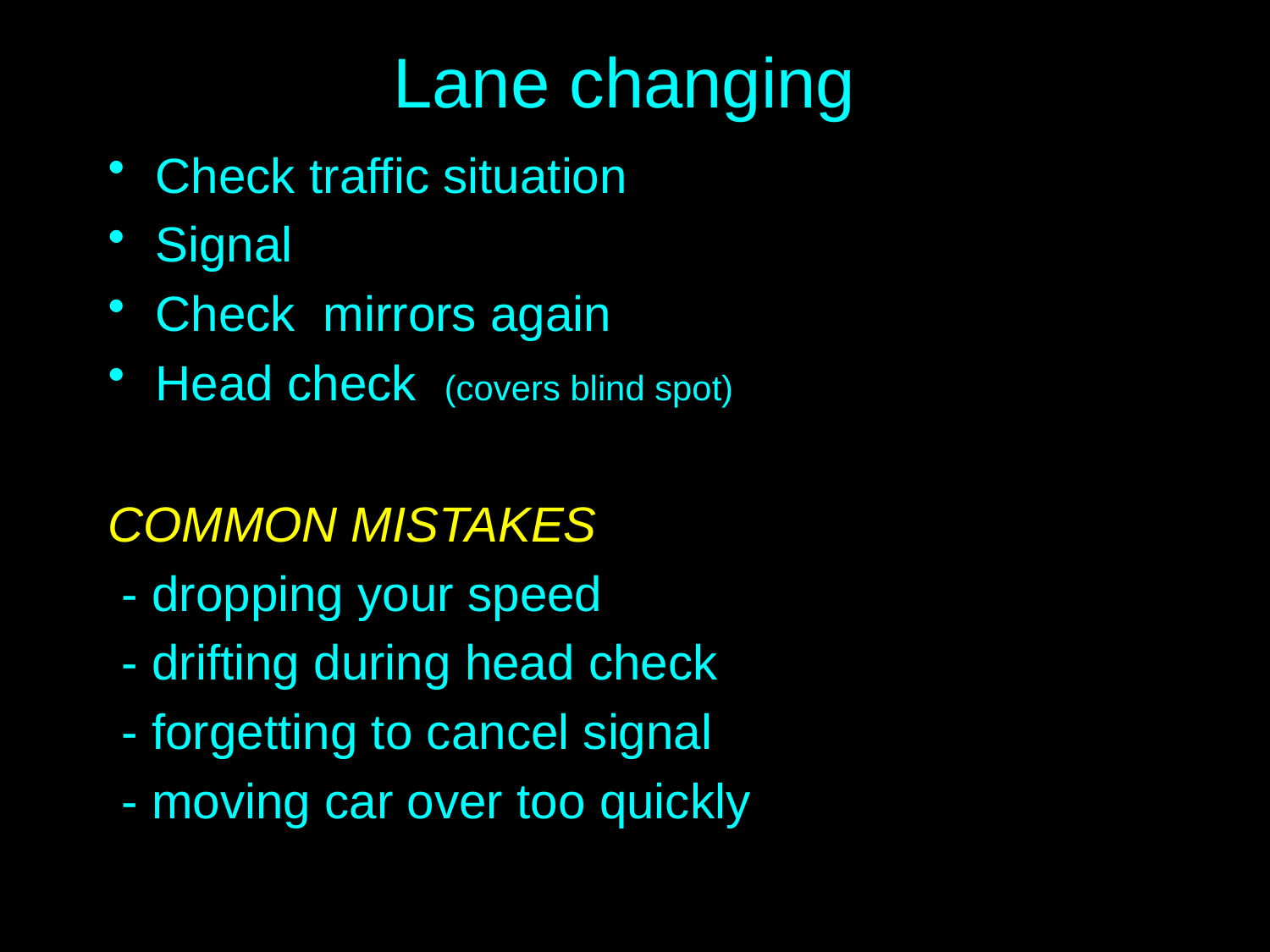

# Lane changing
Check traffic situation
Signal
Check  mirrors again
Head check  (covers blind spot)
COMMON MISTAKES
 - dropping your speed
 - drifting during head check
 - forgetting to cancel signal
 - moving car over too quickly